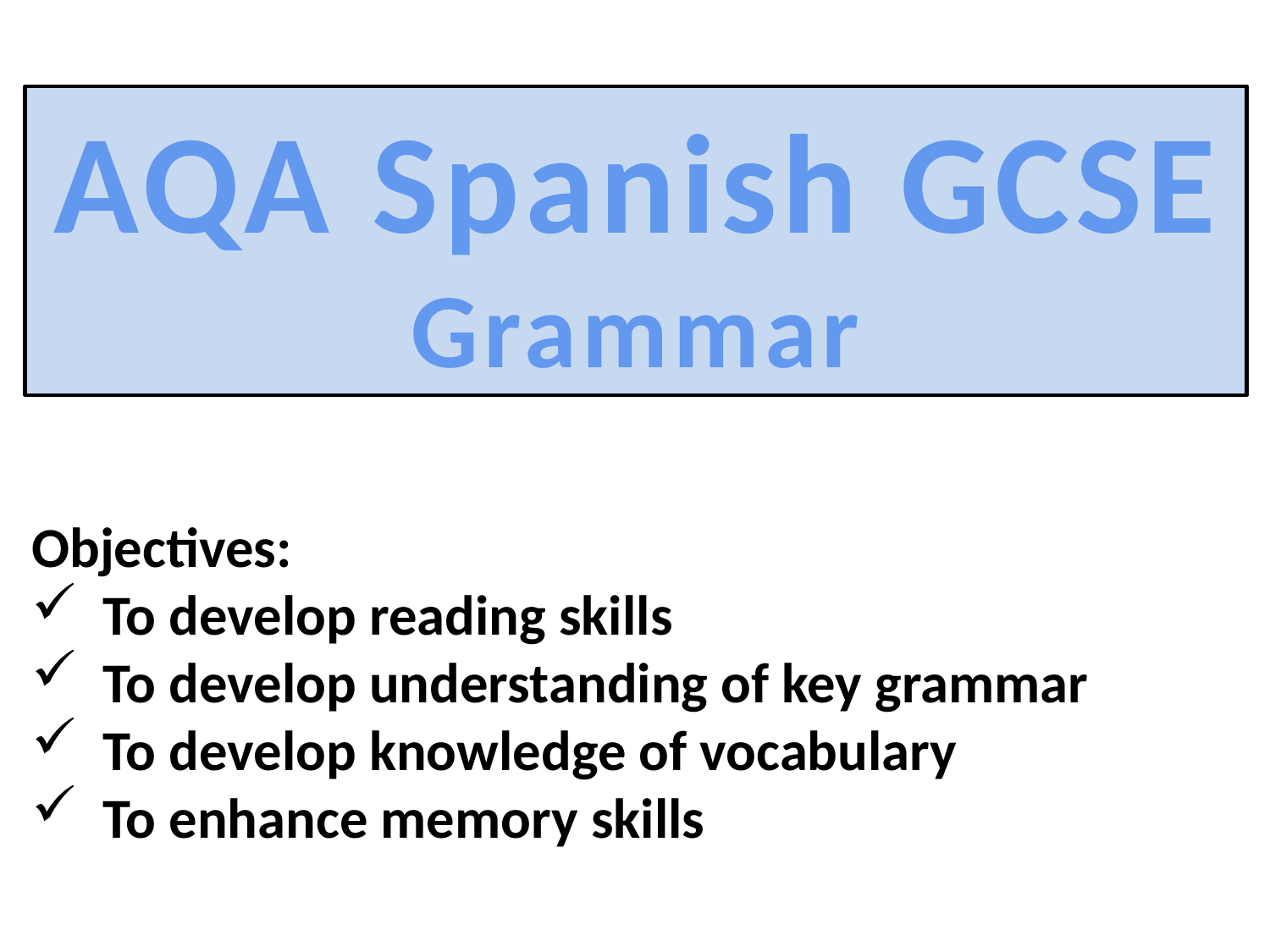

AQA Spanish GCSE
Grammar
Objectives:
To develop reading skills
To develop understanding of key grammar
To develop knowledge of vocabulary
To enhance memory skills